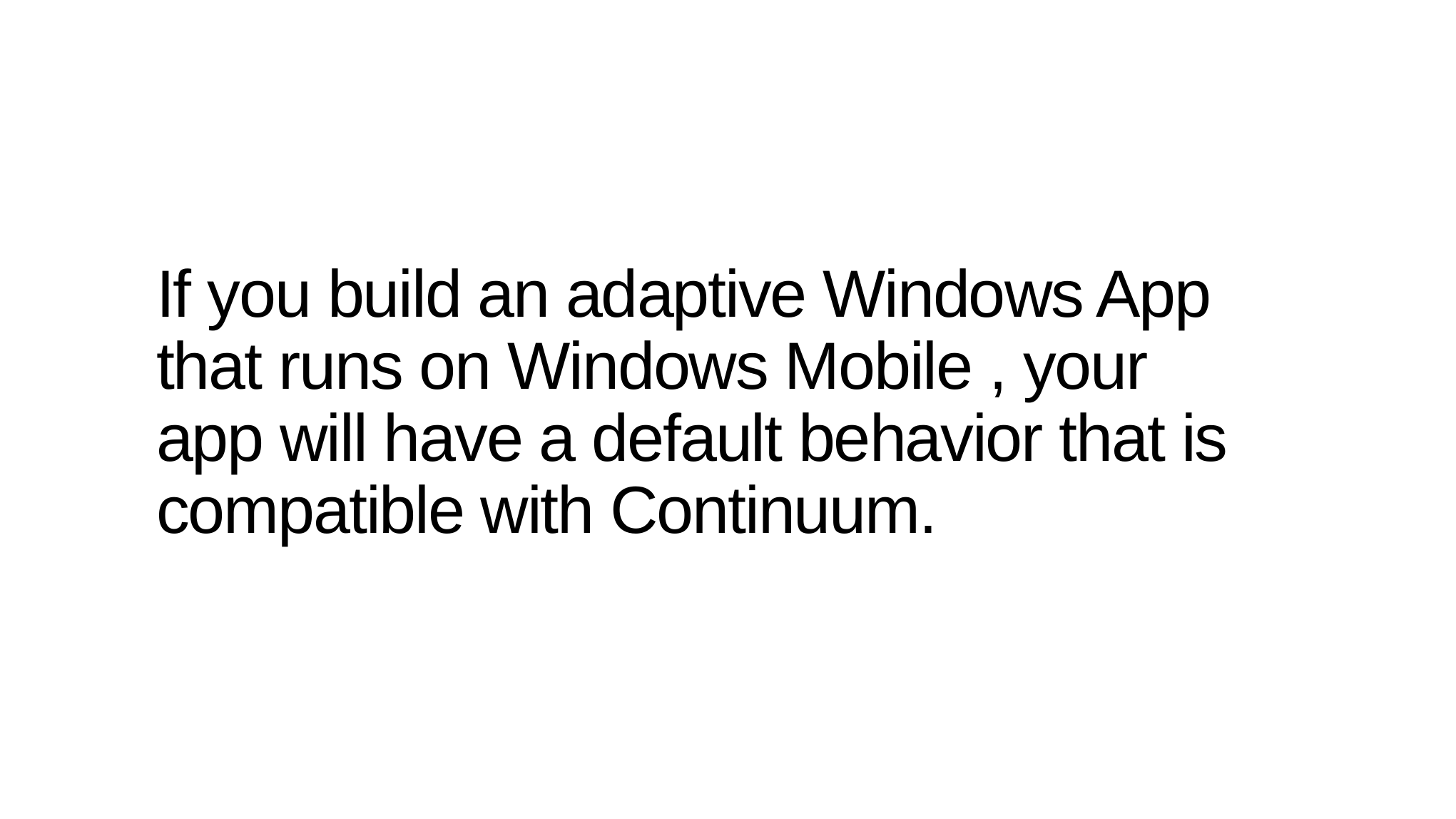

# If you build an adaptive Windows App that runs on Windows Mobile , your app will have a default behavior that is compatible with Continuum.